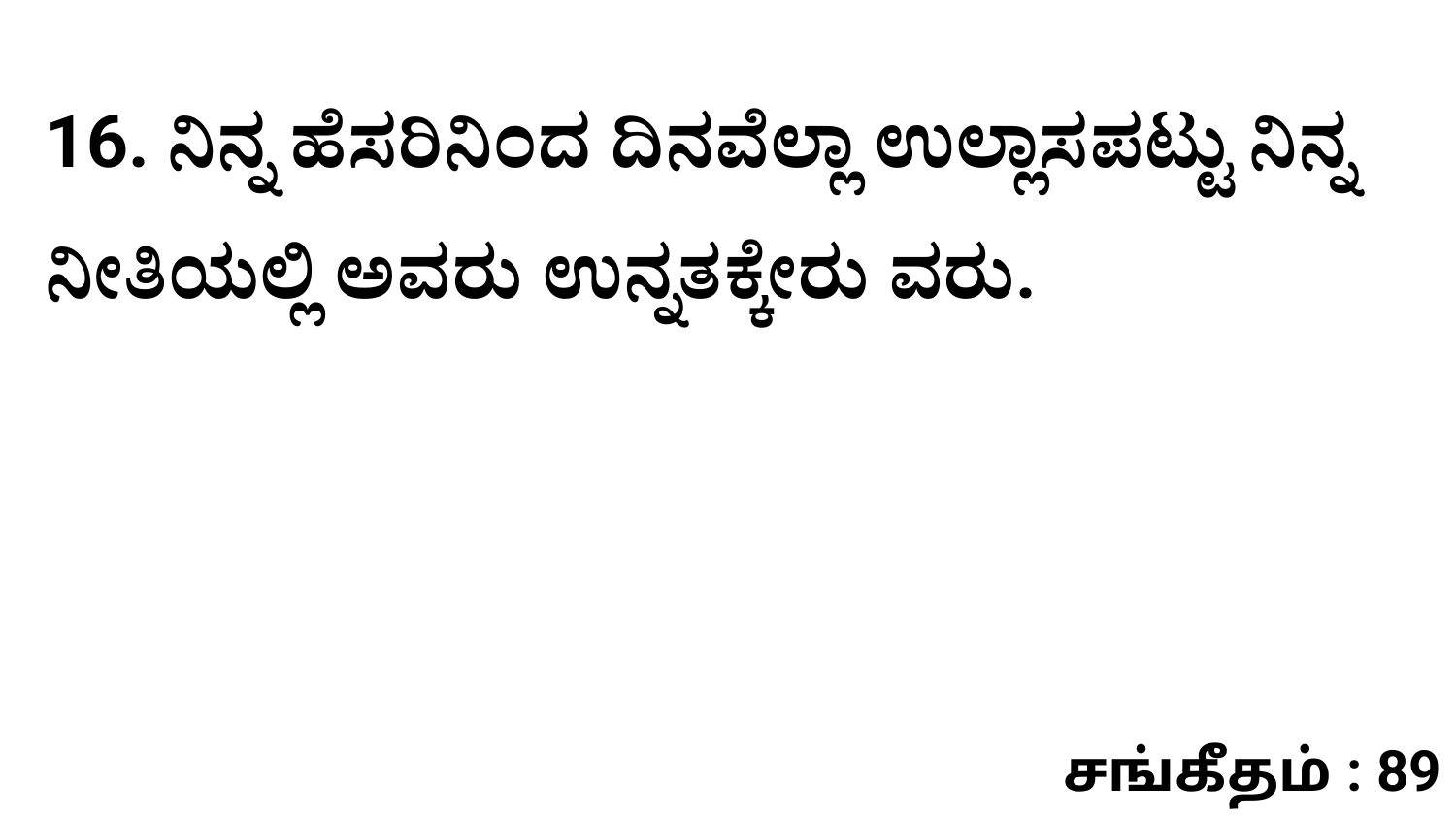

16. ನಿನ್ನ ಹೆಸರಿನಿಂದ ದಿನವೆಲ್ಲಾ ಉಲ್ಲಾಸಪಟ್ಟು ನಿನ್ನ ನೀತಿಯಲ್ಲಿ ಅವರು ಉನ್ನತಕ್ಕೇರು ವರು.
சங்கீதம் : 89